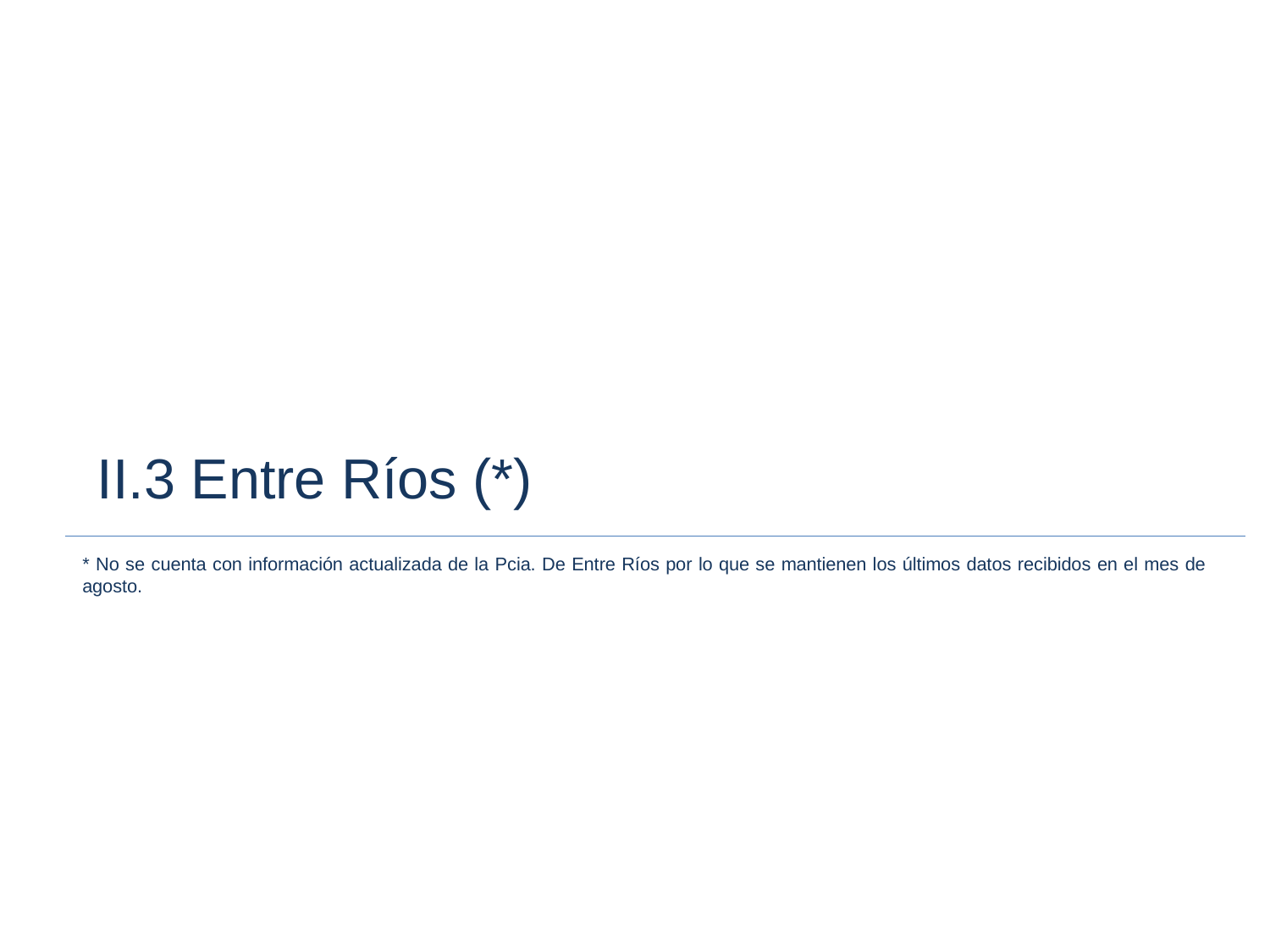

II.3 Entre Ríos (*)
* No se cuenta con información actualizada de la Pcia. De Entre Ríos por lo que se mantienen los últimos datos recibidos en el mes de agosto.